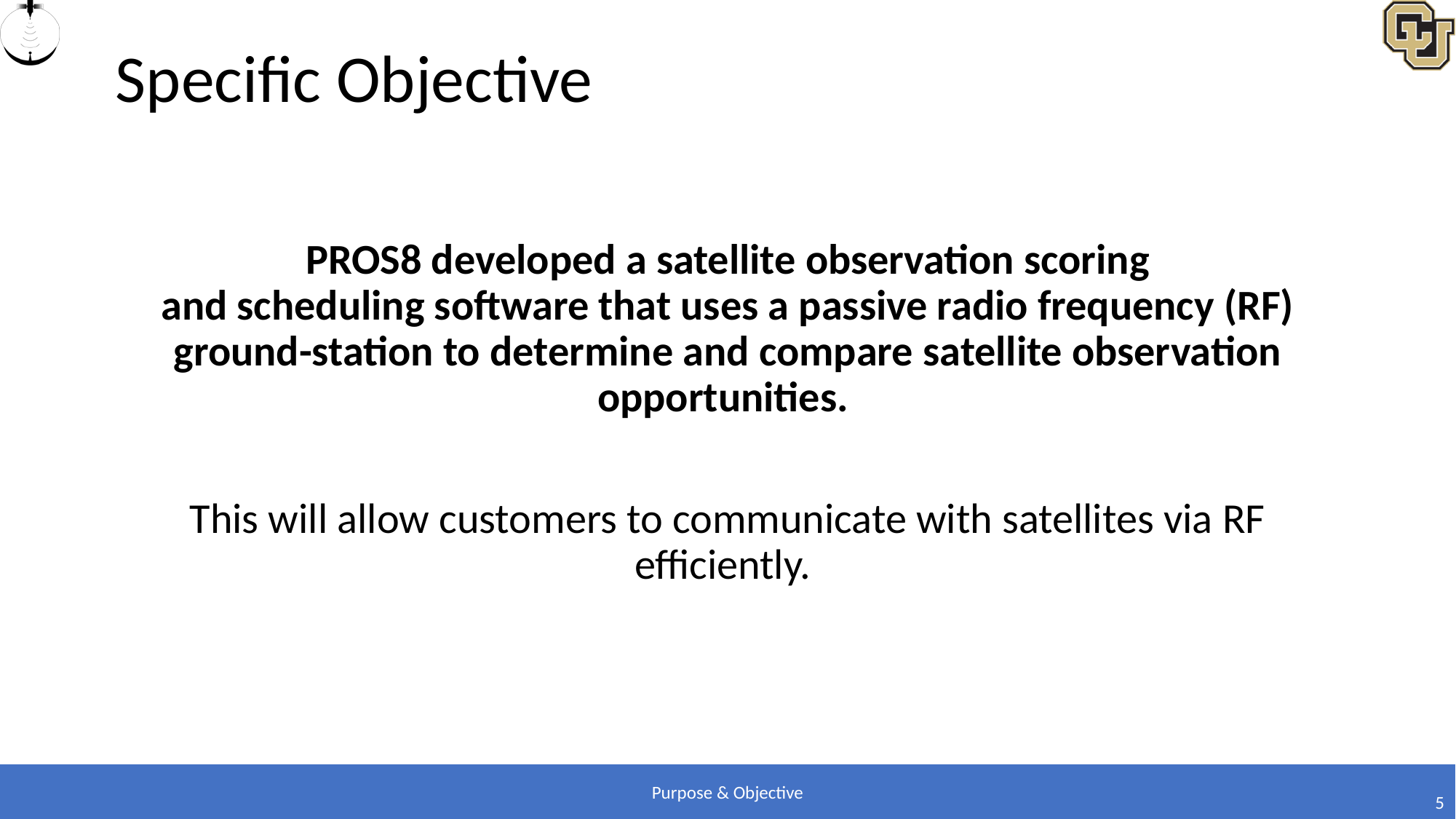

# Specific Objective
PROS8 developed a satellite observation scoring and scheduling software that uses a passive radio frequency (RF) ground-station to determine and compare satellite observation opportunities. ​​

This will allow customers to communicate with satellites via RF efficiently.
Purpose & Objective
5